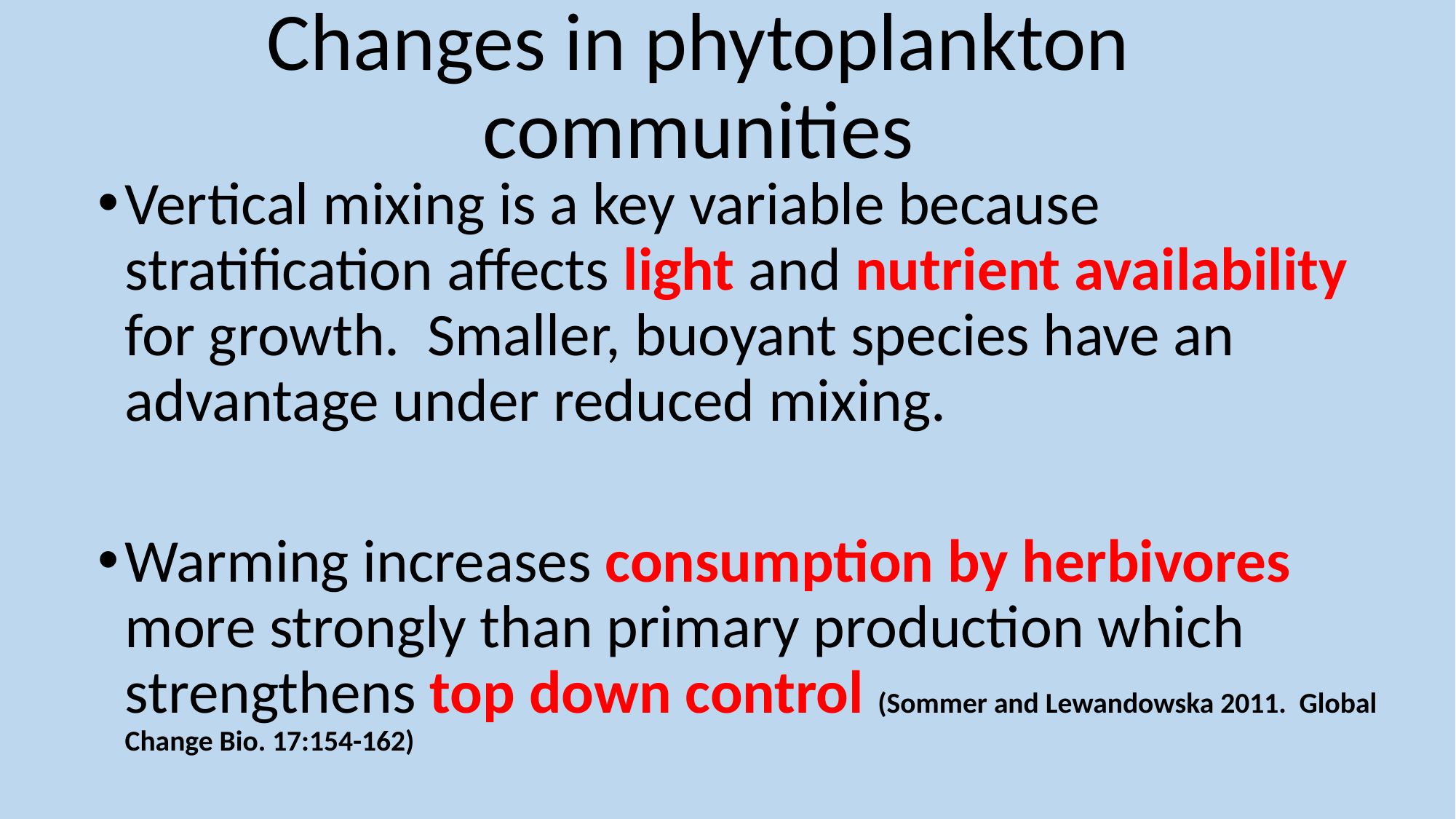

# Changes in phytoplankton communities
Vertical mixing is a key variable because stratification affects light and nutrient availability for growth.  Smaller, buoyant species have an advantage under reduced mixing.

Warming increases consumption by herbivores more strongly than primary production which strengthens top down control (Sommer and Lewandowska 2011.  Global Change Bio. 17:154-162)